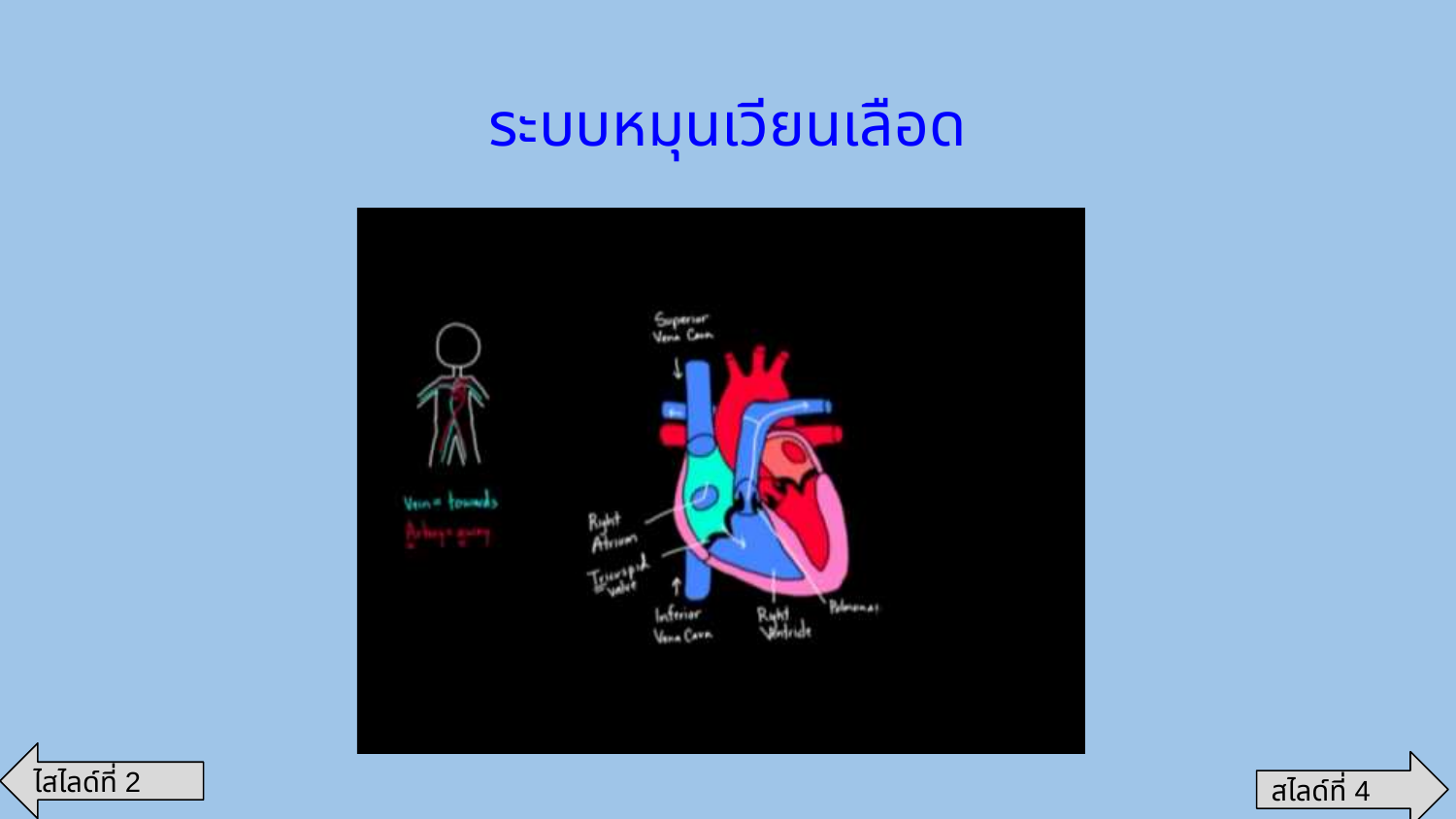

# ระบบหมุนเวียนเลือด

ไสไลด์ที่ 2
สไลด์ที่ 4